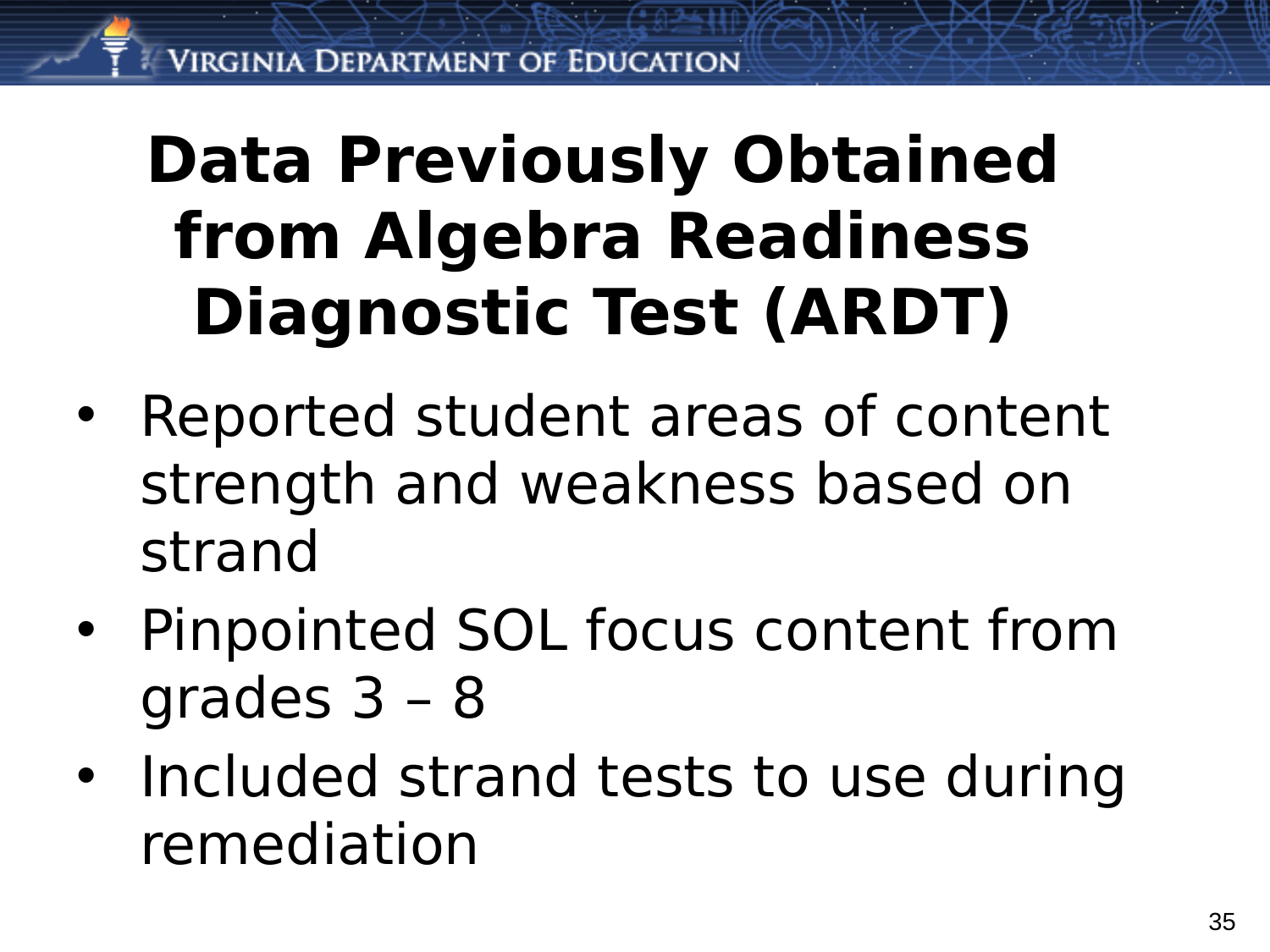

# Data Previously Obtained from Algebra Readiness Diagnostic Test (ARDT)
Reported student areas of content strength and weakness based on strand
Pinpointed SOL focus content from grades 3 – 8
Included strand tests to use during remediation
35